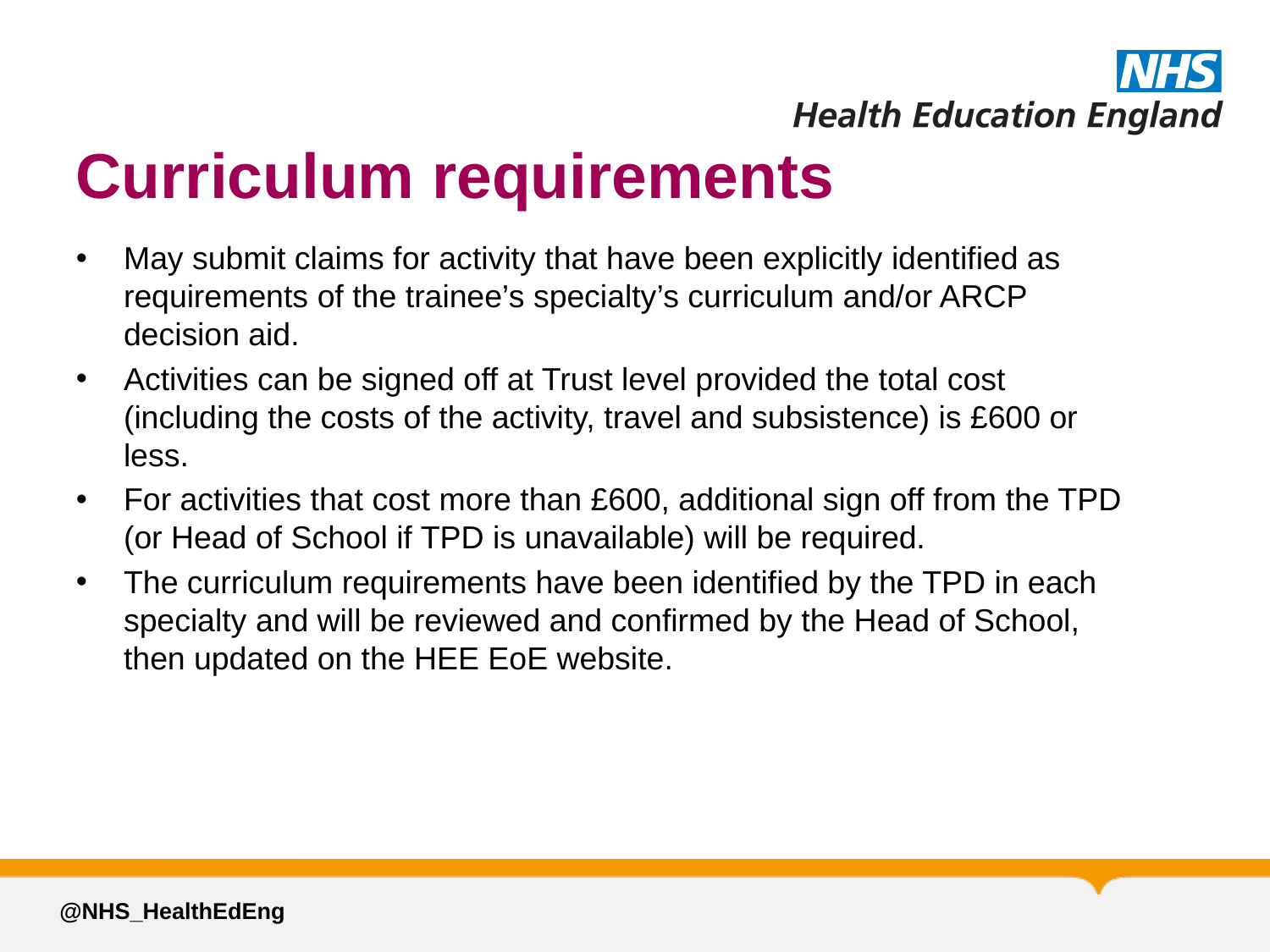

# Curriculum requirements
May submit claims for activity that have been explicitly identified as requirements of the trainee’s specialty’s curriculum and/or ARCP decision aid.
Activities can be signed off at Trust level provided the total cost (including the costs of the activity, travel and subsistence) is £600 or less.
For activities that cost more than £600, additional sign off from the TPD (or Head of School if TPD is unavailable) will be required.
The curriculum requirements have been identified by the TPD in each specialty and will be reviewed and confirmed by the Head of School, then updated on the HEE EoE website.
@NHS_HealthEdEng